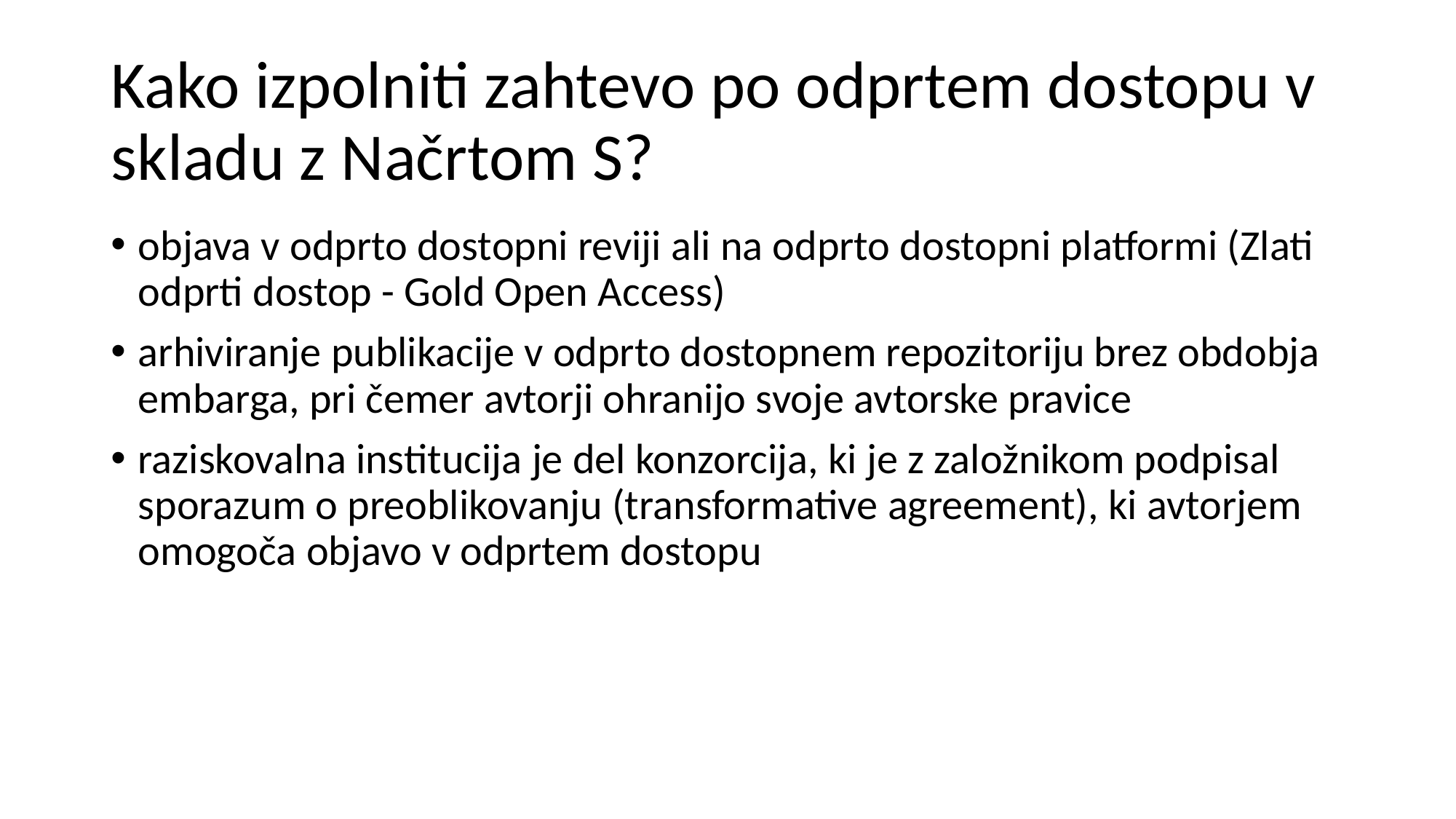

# Kako izpolniti zahtevo po odprtem dostopu v skladu z Načrtom S?
objava v odprto dostopni reviji ali na odprto dostopni platformi (Zlati odprti dostop - Gold Open Access)
arhiviranje publikacije v odprto dostopnem repozitoriju brez obdobja embarga, pri čemer avtorji ohranijo svoje avtorske pravice
raziskovalna institucija je del konzorcija, ki je z založnikom podpisal sporazum o preoblikovanju (transformative agreement), ki avtorjem omogoča objavo v odprtem dostopu